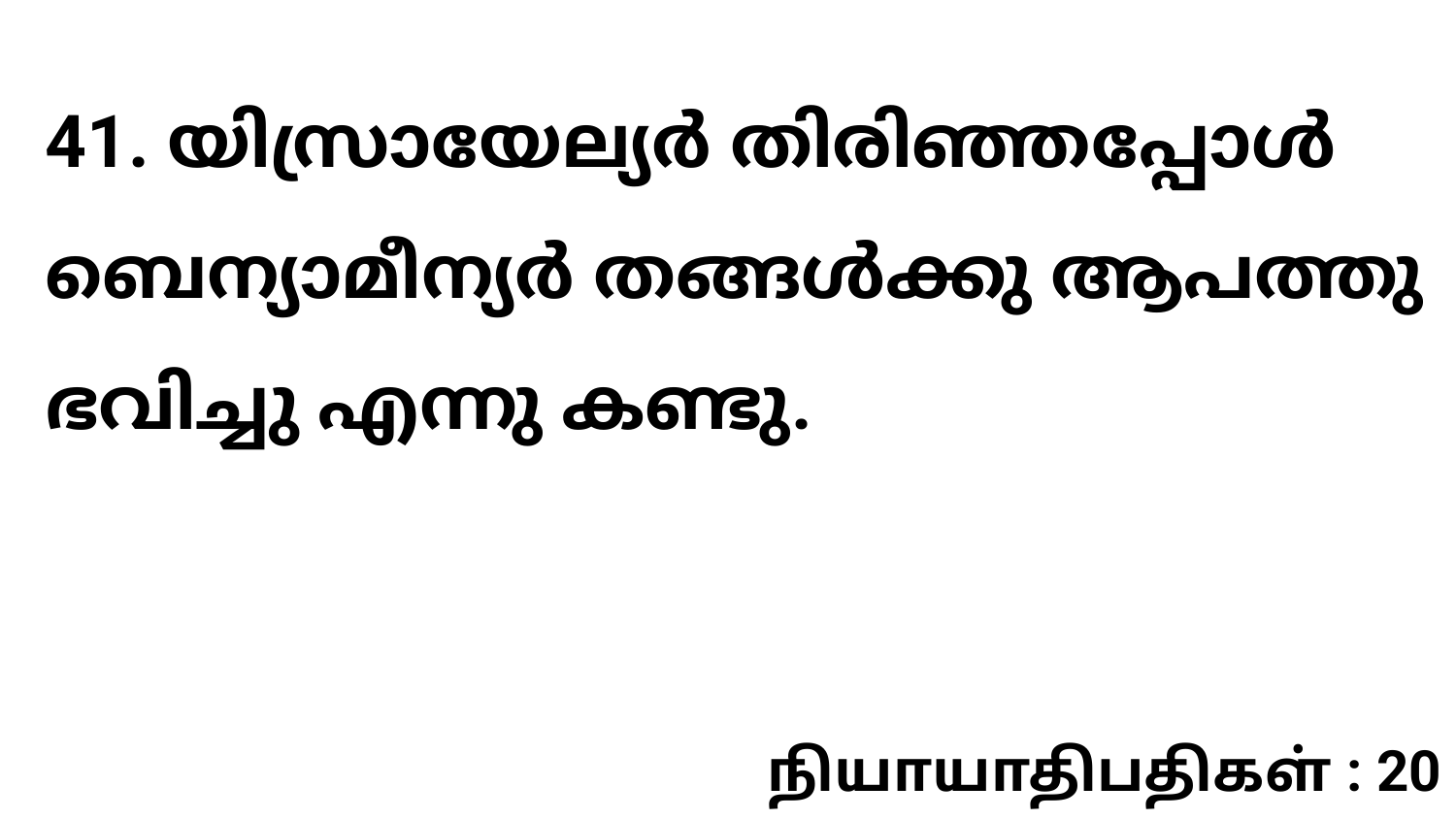

41. യിസ്രായേല്യർ തിരിഞ്ഞപ്പോൾ ബെന്യാമീന്യർ തങ്ങൾക്കു ആപത്തു ഭവിച്ചു എന്നു കണ്ടു.
நியாயாதிபதிகள் : 20